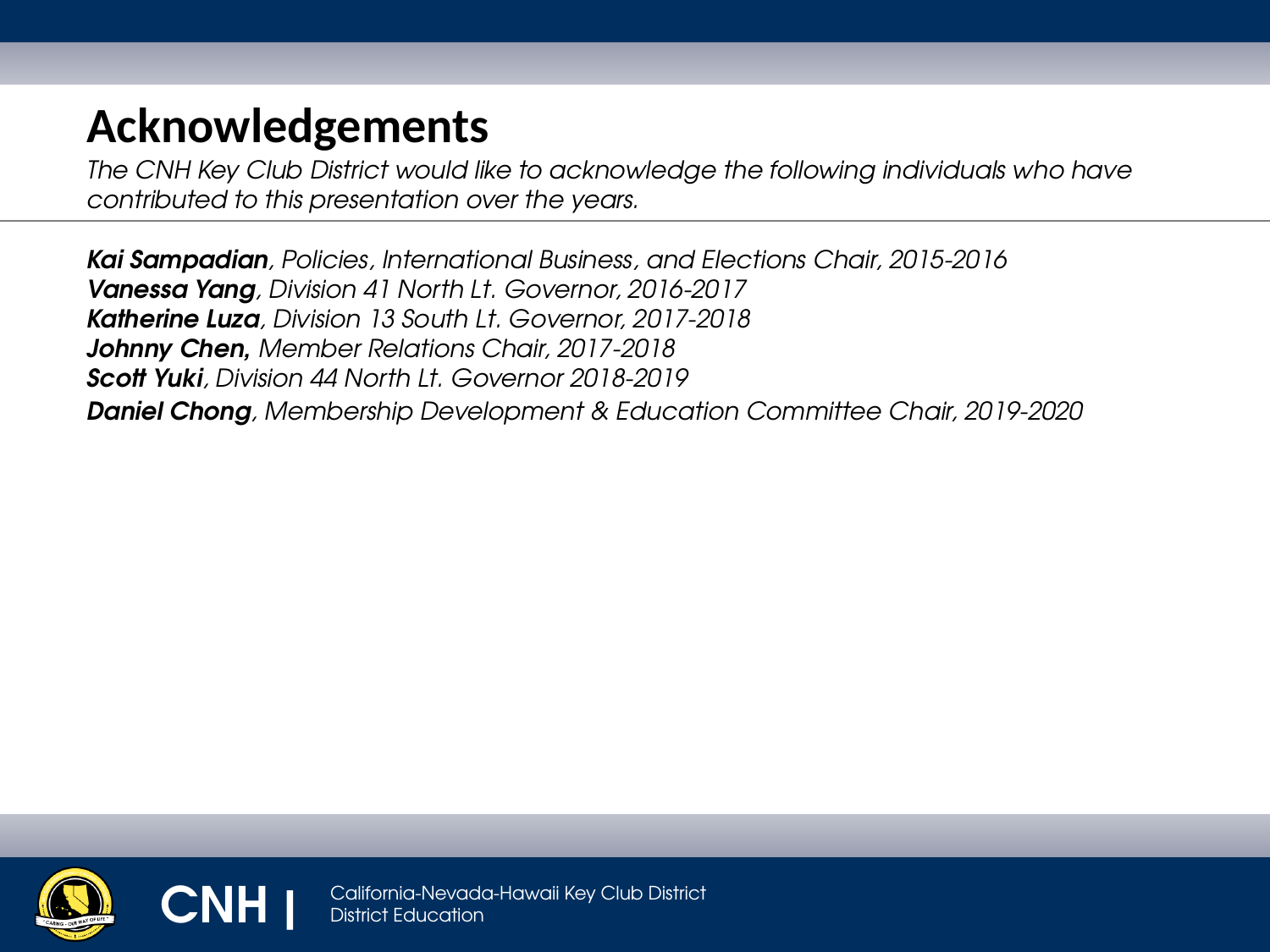

Acknowledgements
The CNH Key Club District would like to acknowledge the following individuals who have contributed to this presentation over the years.
Kai Sampadian, Policies, International Business, and Elections Chair, 2015-2016
Vanessa Yang, Division 41 North Lt. Governor, 2016-2017
Katherine Luza, Division 13 South Lt. Governor, 2017-2018
Johnny Chen, Member Relations Chair, 2017-2018
Scott Yuki, Division 44 North Lt. Governor 2018-2019
Daniel Chong, Membership Development & Education Committee Chair, 2019-2020